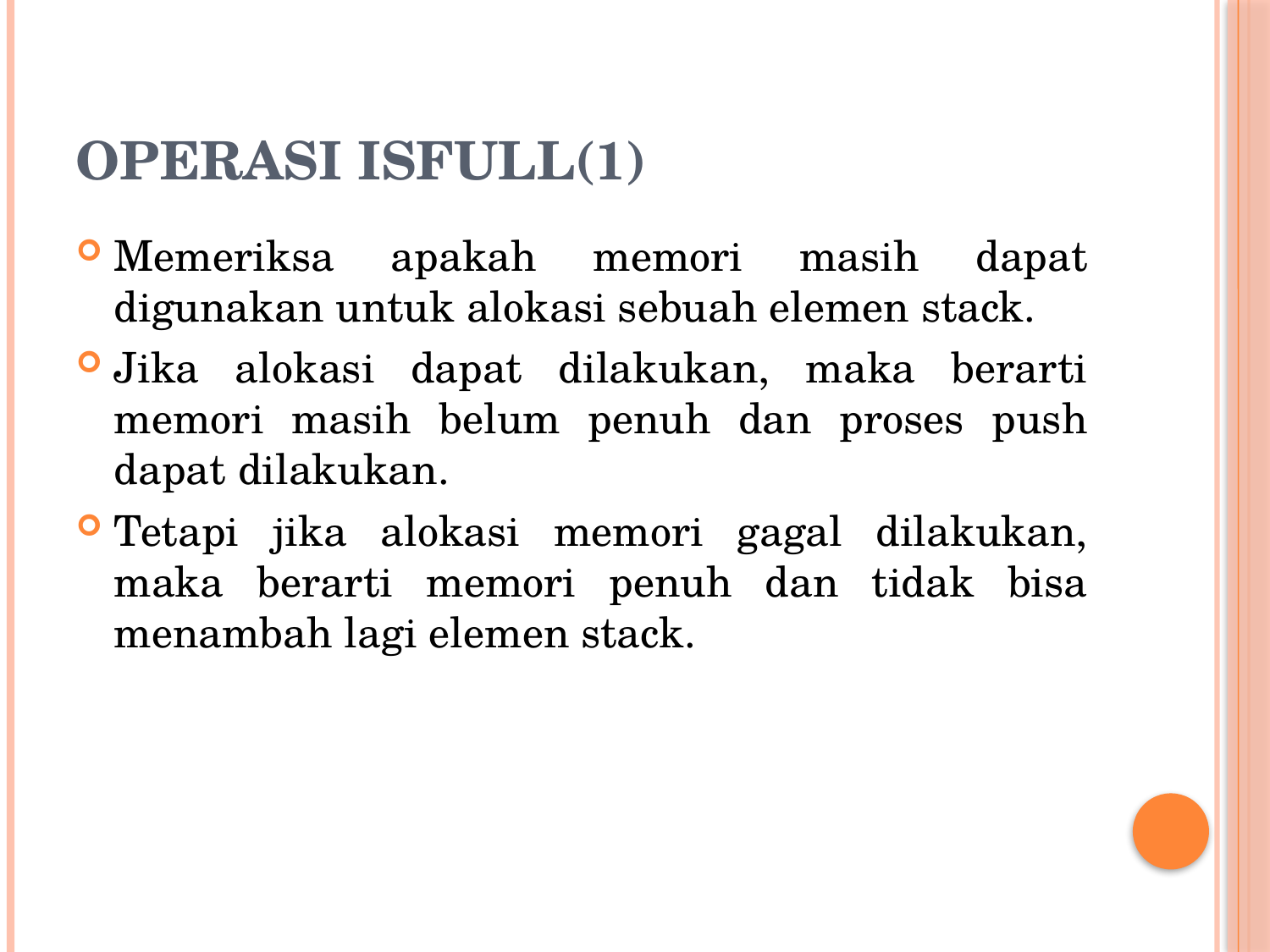

# Operasi IsFull(1)
Memeriksa apakah memori masih dapat digunakan untuk alokasi sebuah elemen stack.
Jika alokasi dapat dilakukan, maka berarti memori masih belum penuh dan proses push dapat dilakukan.
Tetapi jika alokasi memori gagal dilakukan, maka berarti memori penuh dan tidak bisa menambah lagi elemen stack.